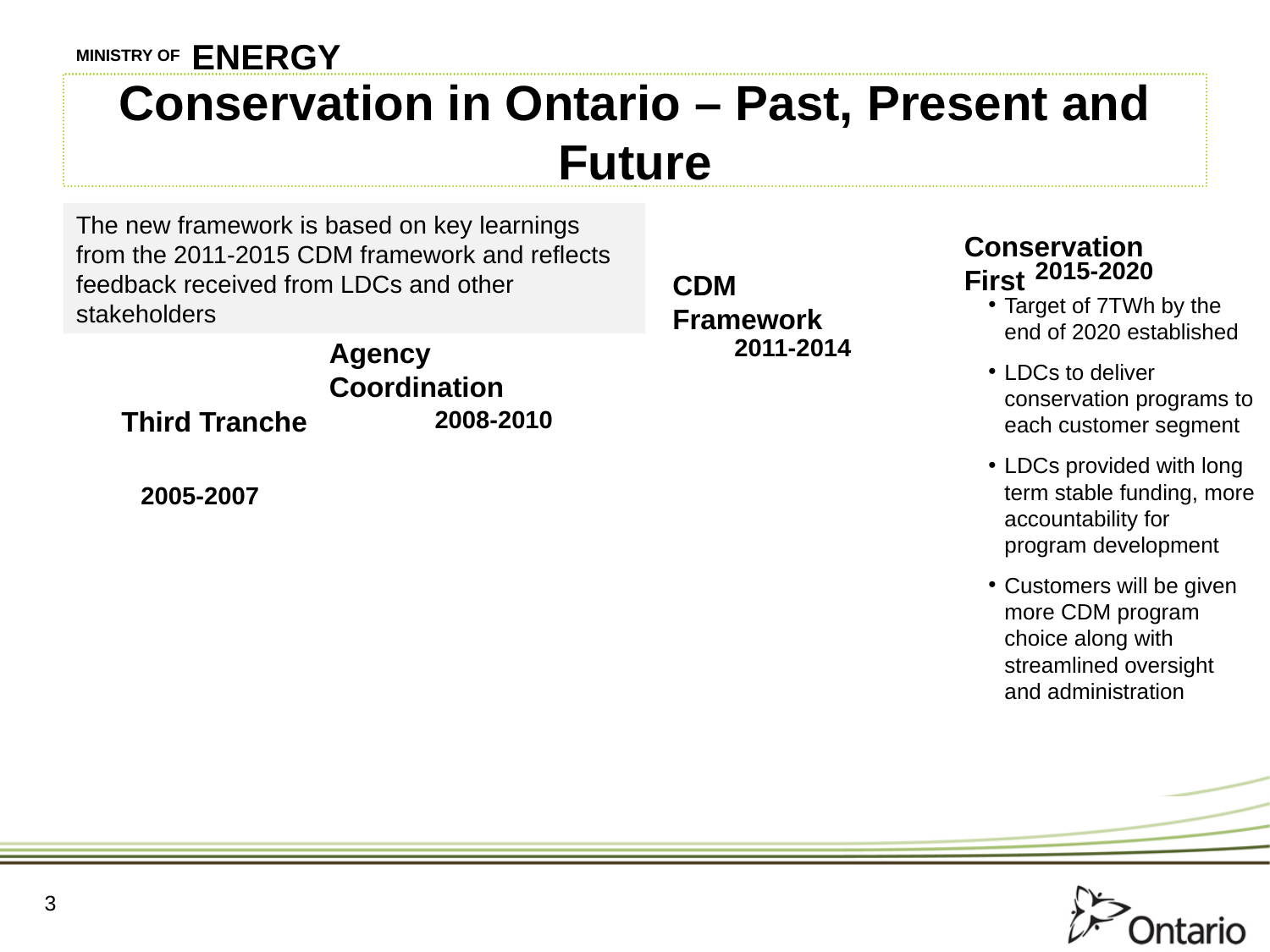

# Conservation in Ontario – Past, Present and Future

The new framework is based on key learnings from the 2011-2015 CDM framework and reflects feedback received from LDCs and other stakeholders
Conservation First
2015-2020
CDM Framework
Target of 7TWh by the end of 2020 established
LDCs to deliver conservation programs to each customer segment
LDCs provided with long term stable funding, more accountability for program development
Customers will be given more CDM program choice along with streamlined oversight and administration

2011-2014

Agency Coordination
Third Tranche
2008-2010
2005-2007
3